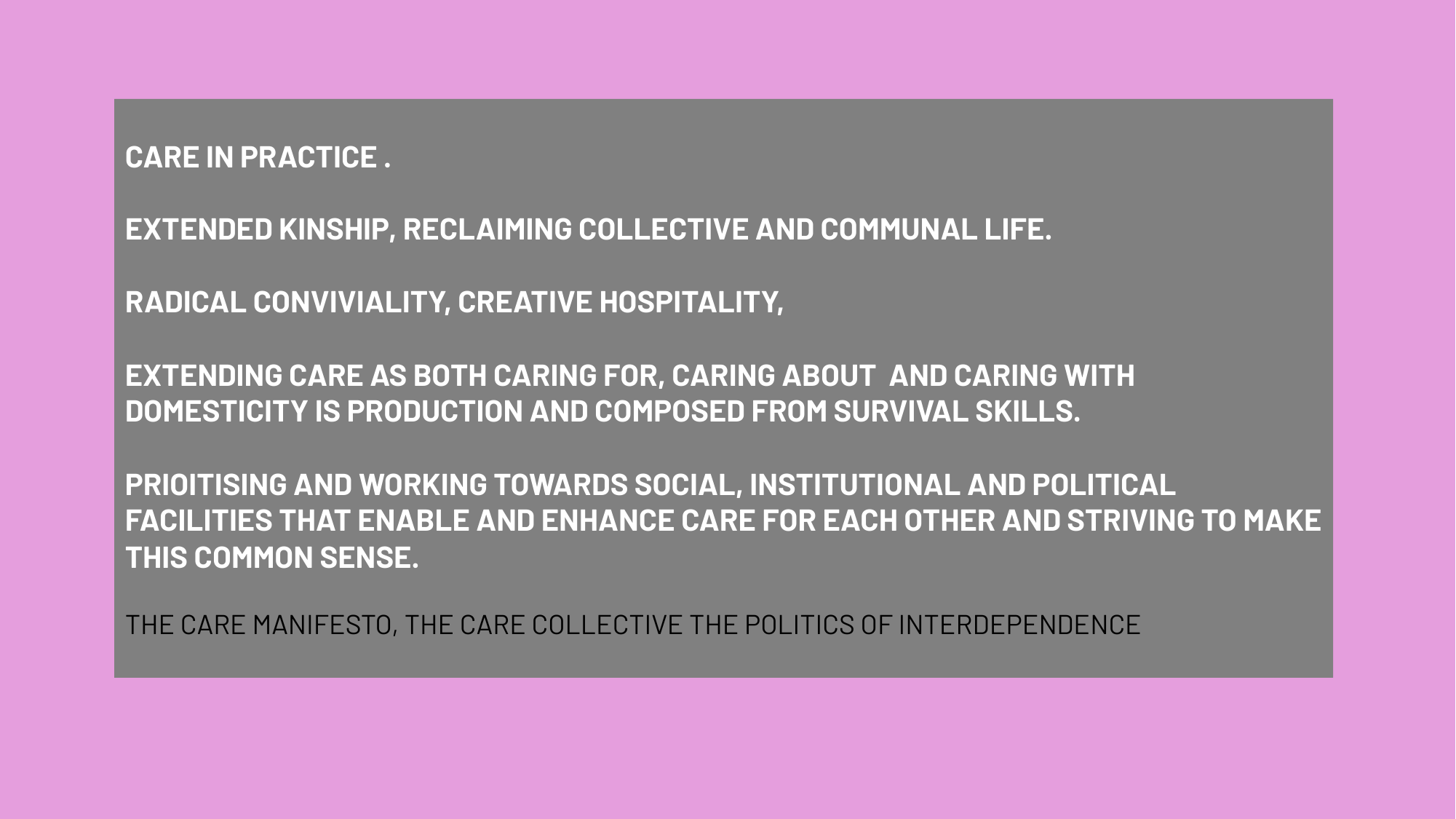

CARE IN PRACTICE .

EXTENDED KINSHIP, RECLAIMING COLLECTIVE AND COMMUNAL LIFE.

RADICAL CONVIVIALITY, CREATIVE HOSPITALITY,

EXTENDING CARE AS BOTH CARING FOR, CARING ABOUT  AND CARING WITH
DOMESTICITY IS PRODUCTION AND COMPOSED FROM SURVIVAL SKILLS.

PRIOITISING AND WORKING TOWARDS SOCIAL, INSTITUTIONAL AND POLITICAL
FACILITIES THAT ENABLE AND ENHANCE CARE FOR EACH OTHER AND STRIVING TO MAKE
THIS COMMON SENSE.

THE CARE MANIFESTO, THE CARE COLLECTIVE THE POLITICS OF INTERDEPENDENCE